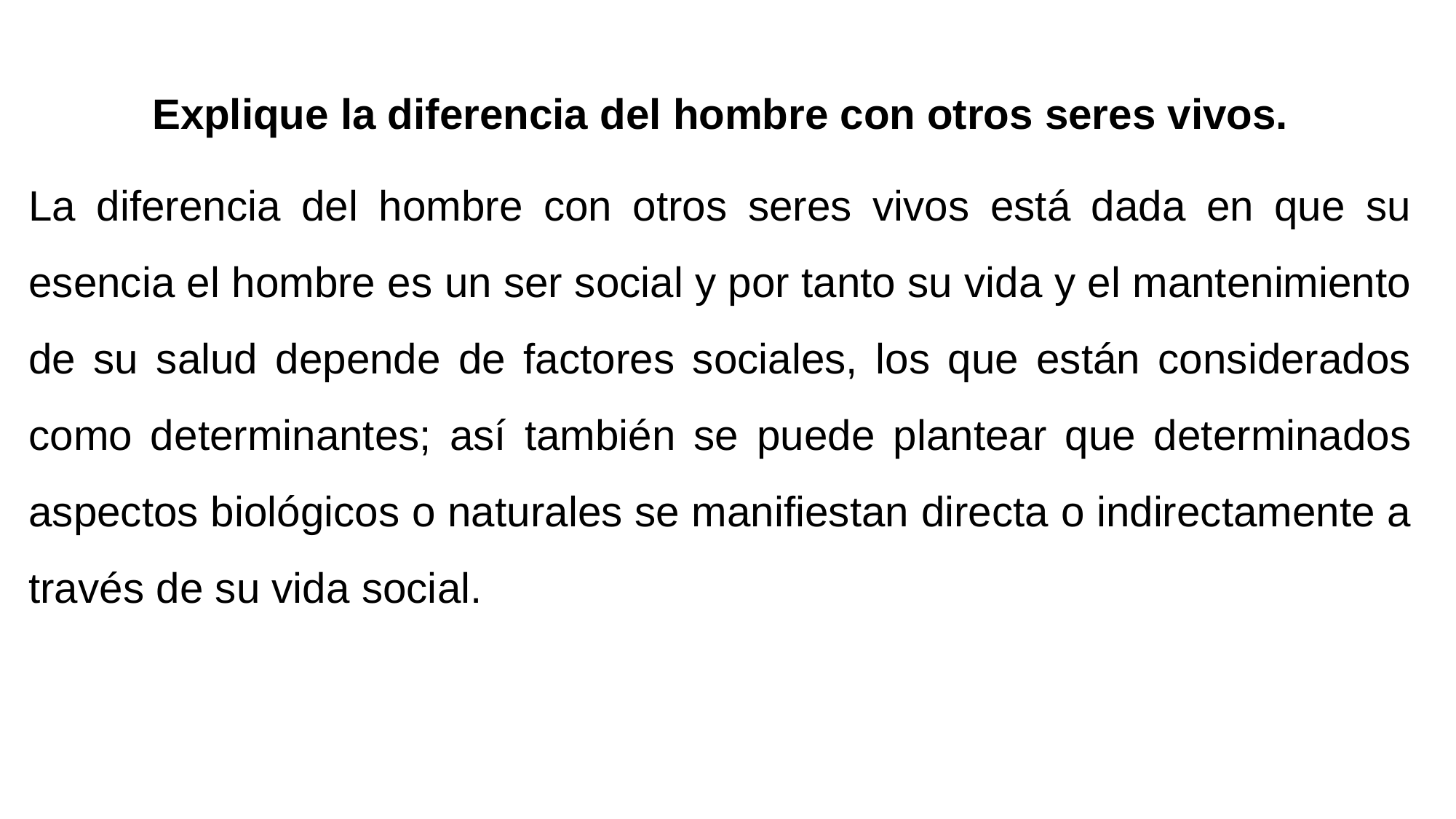

Explique la diferencia del hombre con otros seres vivos.
La diferencia del hombre con otros seres vivos está dada en que su esencia el hombre es un ser social y por tanto su vida y el mantenimiento de su salud depende de factores sociales, los que están considerados como determinantes; así también se puede plantear que determinados aspectos biológicos o naturales se manifiestan directa o indirectamente a través de su vida social.